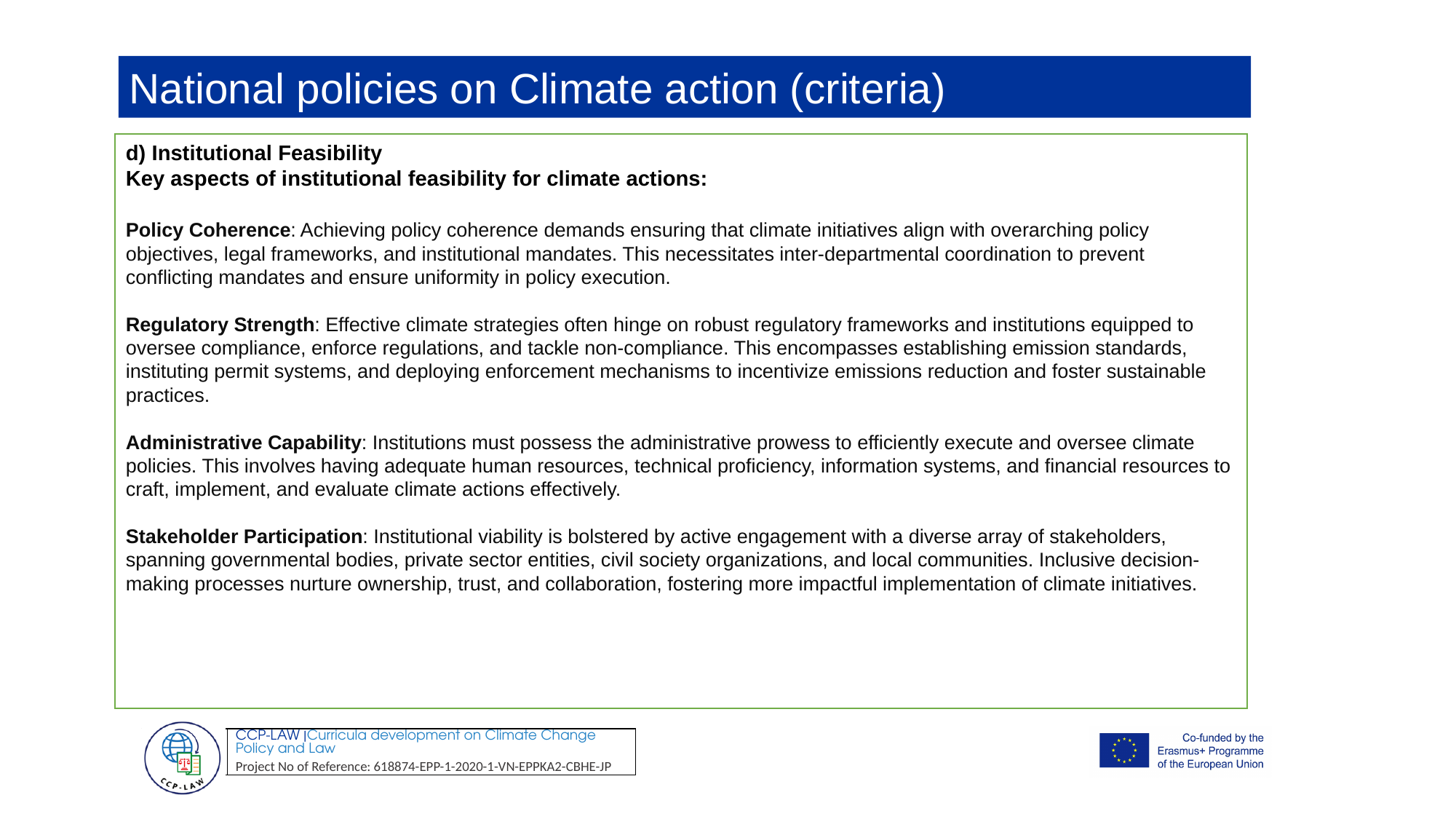

National policies on Climate action (criteria)
d) Institutional Feasibility
Key aspects of institutional feasibility for climate actions:

Policy Coherence: Achieving policy coherence demands ensuring that climate initiatives align with overarching policy objectives, legal frameworks, and institutional mandates. This necessitates inter-departmental coordination to prevent conflicting mandates and ensure uniformity in policy execution.

Regulatory Strength: Effective climate strategies often hinge on robust regulatory frameworks and institutions equipped to oversee compliance, enforce regulations, and tackle non-compliance. This encompasses establishing emission standards, instituting permit systems, and deploying enforcement mechanisms to incentivize emissions reduction and foster sustainable practices.

Administrative Capability: Institutions must possess the administrative prowess to efficiently execute and oversee climate policies. This involves having adequate human resources, technical proficiency, information systems, and financial resources to craft, implement, and evaluate climate actions effectively.

Stakeholder Participation: Institutional viability is bolstered by active engagement with a diverse array of stakeholders, spanning governmental bodies, private sector entities, civil society organizations, and local communities. Inclusive decision-making processes nurture ownership, trust, and collaboration, fostering more impactful implementation of climate initiatives.